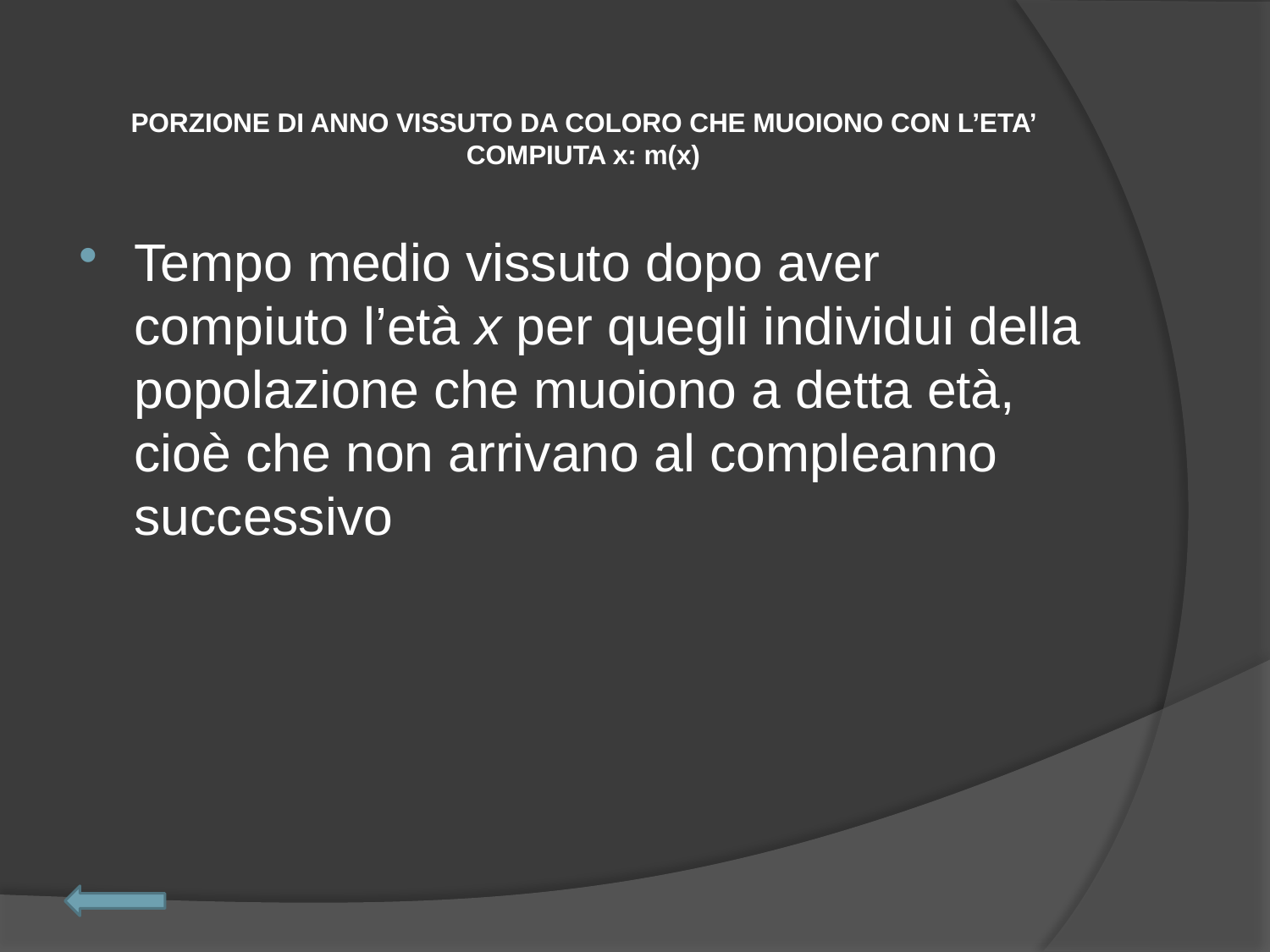

# PORZIONE DI ANNO VISSUTO DA COLORO CHE MUOIONO CON L’ETA’ COMPIUTA x: m(x)
Tempo medio vissuto dopo aver compiuto l’età x per quegli individui della popolazione che muoiono a detta età, cioè che non arrivano al compleanno successivo